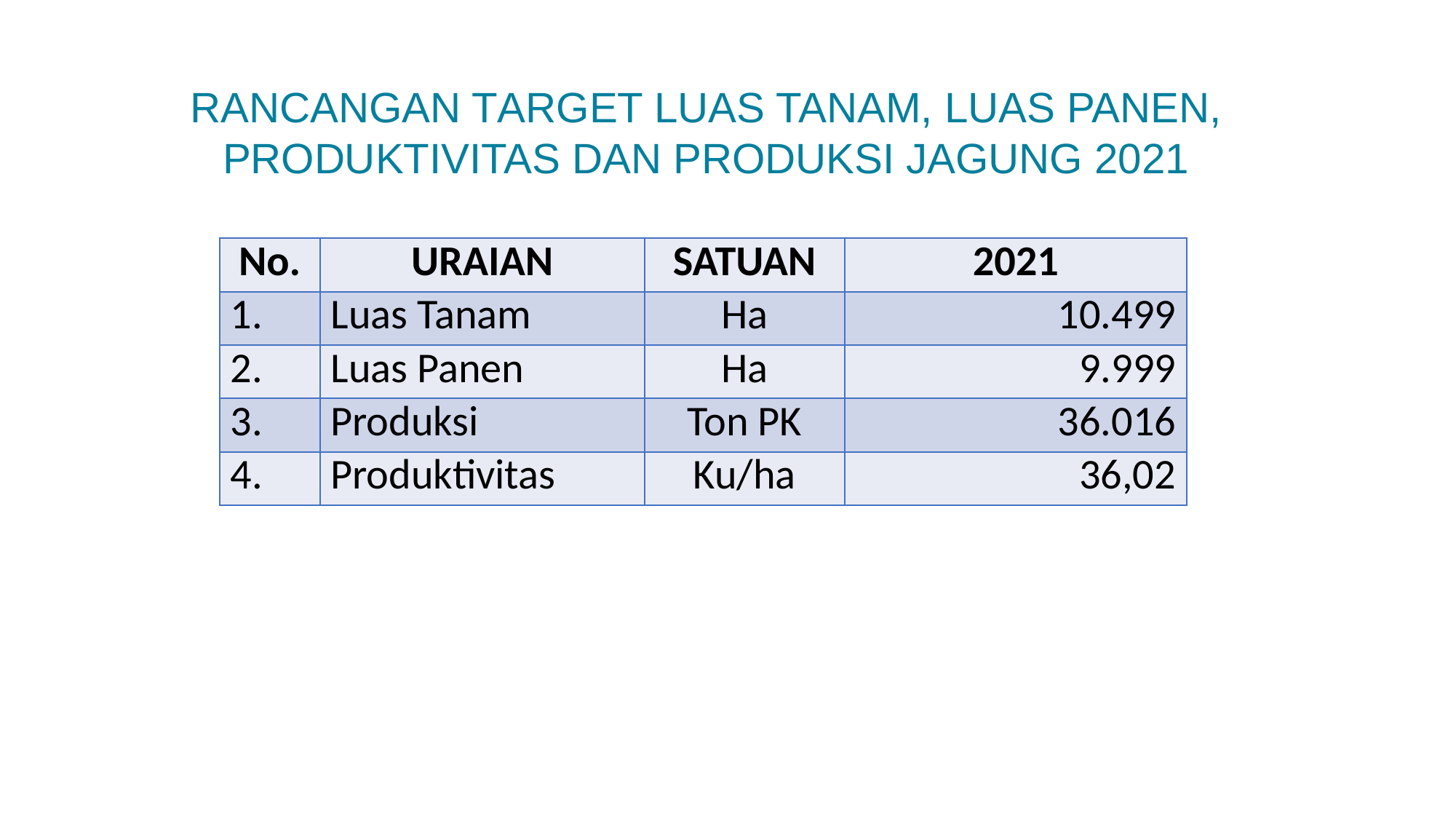

RANCANGAN TARGET LUAS TANAM, LUAS PANEN, PRODUKTIVITAS DAN PRODUKSI JAGUNG 2021
| No. | URAIAN | SATUAN | 2021 |
| --- | --- | --- | --- |
| 1. | Luas Tanam | Ha | 10.499 |
| 2. | Luas Panen | Ha | 9.999 |
| 3. | Produksi | Ton PK | 36.016 |
| 4. | Produktivitas | Ku/ha | 36,02 |